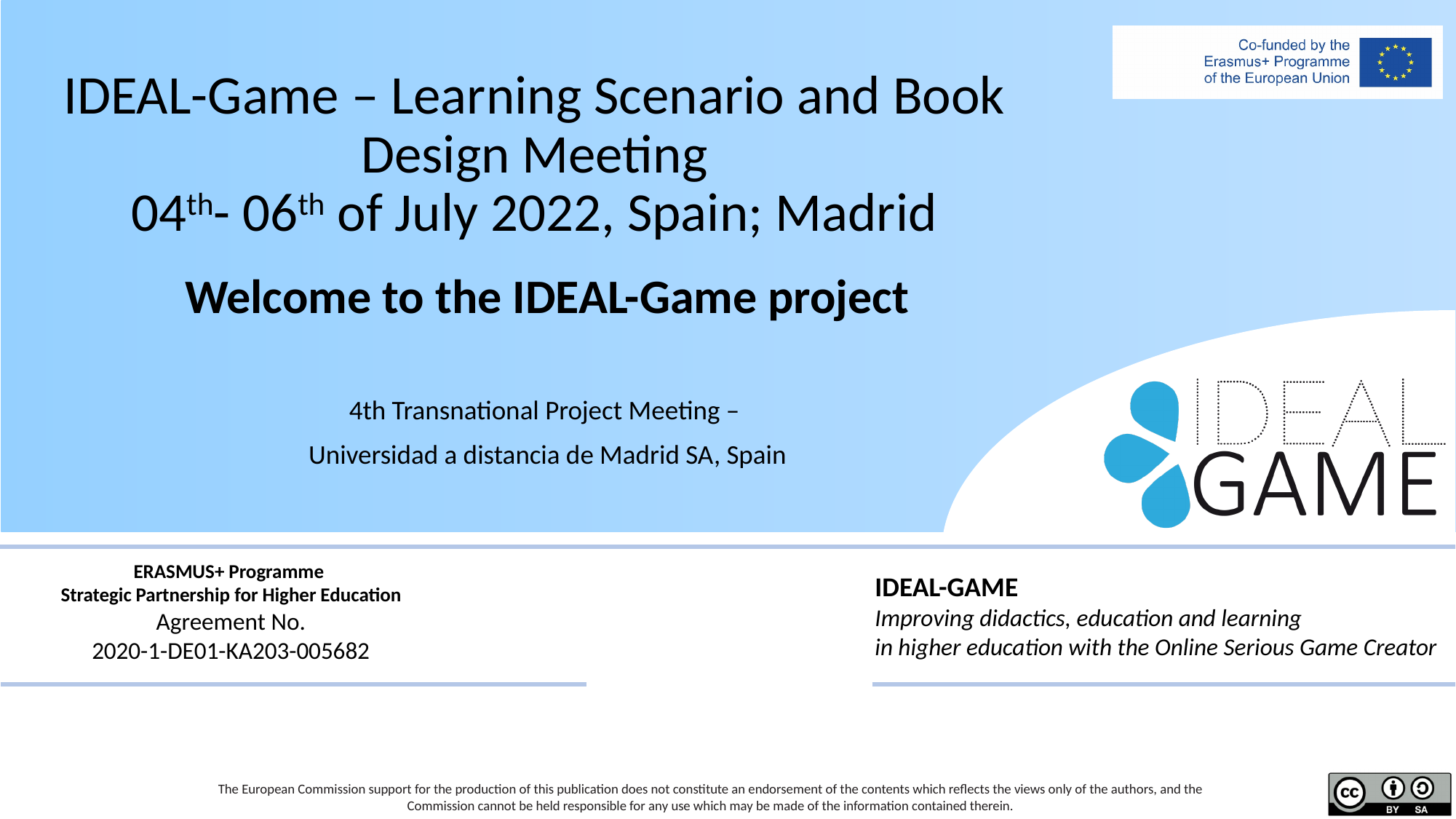

# IDEAL-Game – Learning Scenario and Book Design Meeting 04th- 06th of July 2022, Spain; Madrid
Welcome to the IDEAL-Game project
4th Transnational Project Meeting –
Universidad a distancia de Madrid SA, Spain